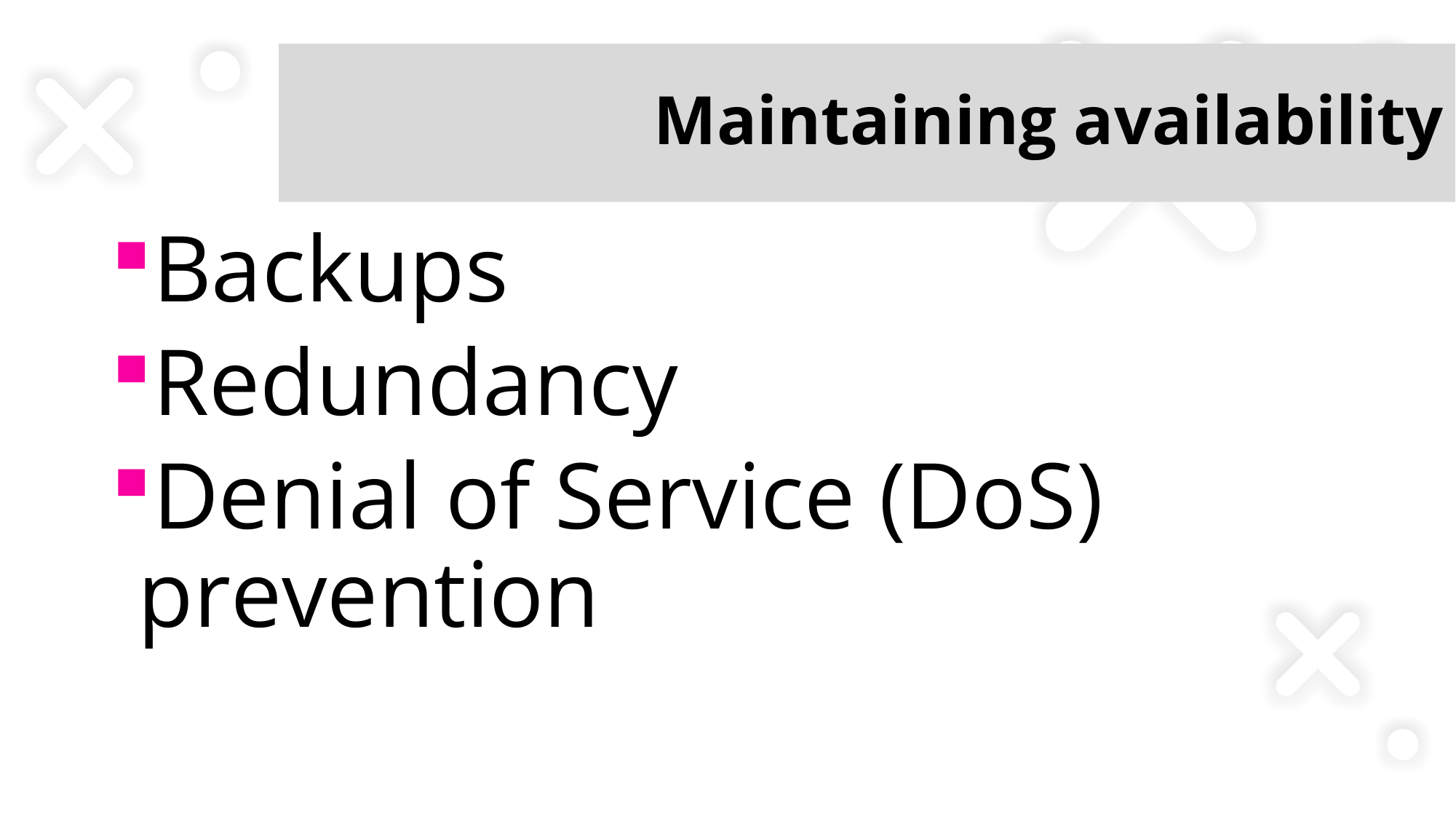

# Maintaining availability
Backups
Redundancy
Denial of Service (DoS) prevention